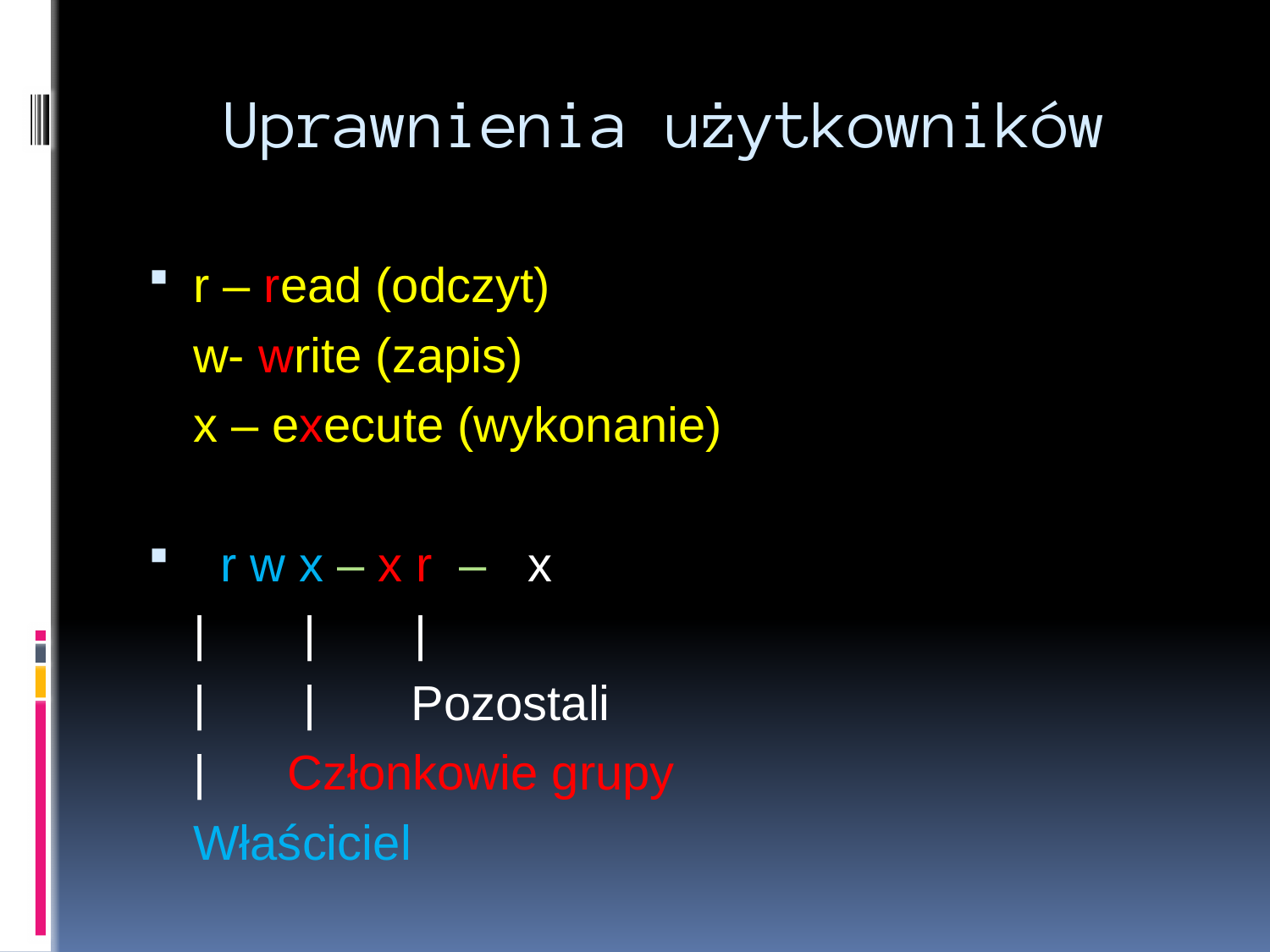

# Uprawnienia użytkowników
r – read (odczyt)
	w- write (zapis)
	x – execute (wykonanie)

  r w x – x r  –   x
		|	|	|
		|	|       Pozostali
		|      Członkowie grupy
	Właściciel